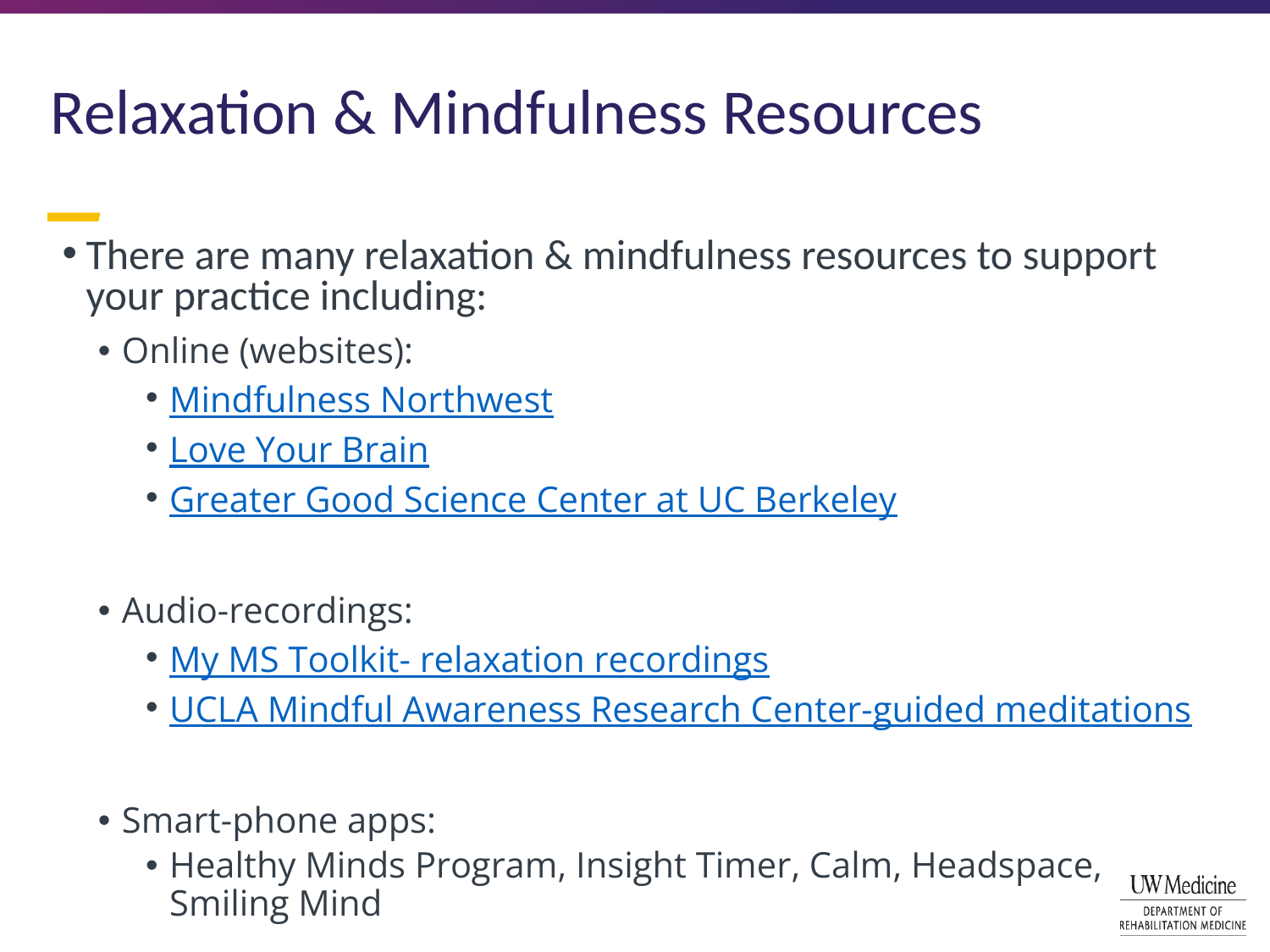

# Relaxation & Mindfulness Resources

There are many relaxation & mindfulness resources to support your practice including:
Online (websites):
Mindfulness Northwest
Love Your Brain
Greater Good Science Center at UC Berkeley

Audio-recordings:
My MS Toolkit- relaxation recordings
UCLA Mindful Awareness Research Center-guided meditations

Smart-phone apps:
Healthy Minds Program, Insight Timer, Calm, Headspace, Smiling Mind